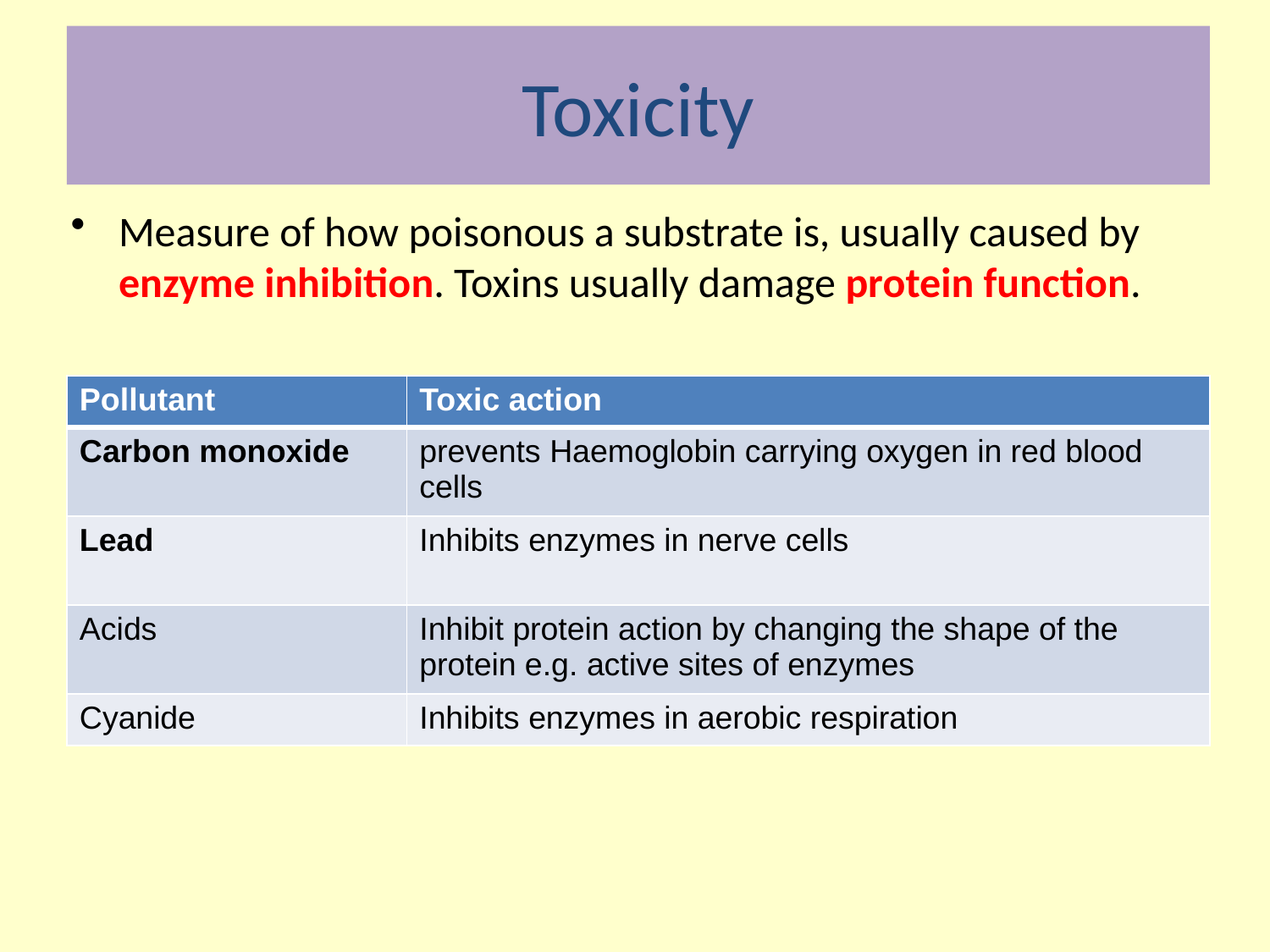

# Toxicity
Measure of how poisonous a substrate is, usually caused by enzyme inhibition. Toxins usually damage protein function.
| Pollutant | Toxic action |
| --- | --- |
| Carbon monoxide | prevents Haemoglobin carrying oxygen in red blood cells |
| Lead | Inhibits enzymes in nerve cells |
| Acids | Inhibit protein action by changing the shape of the protein e.g. active sites of enzymes |
| Cyanide | Inhibits enzymes in aerobic respiration |